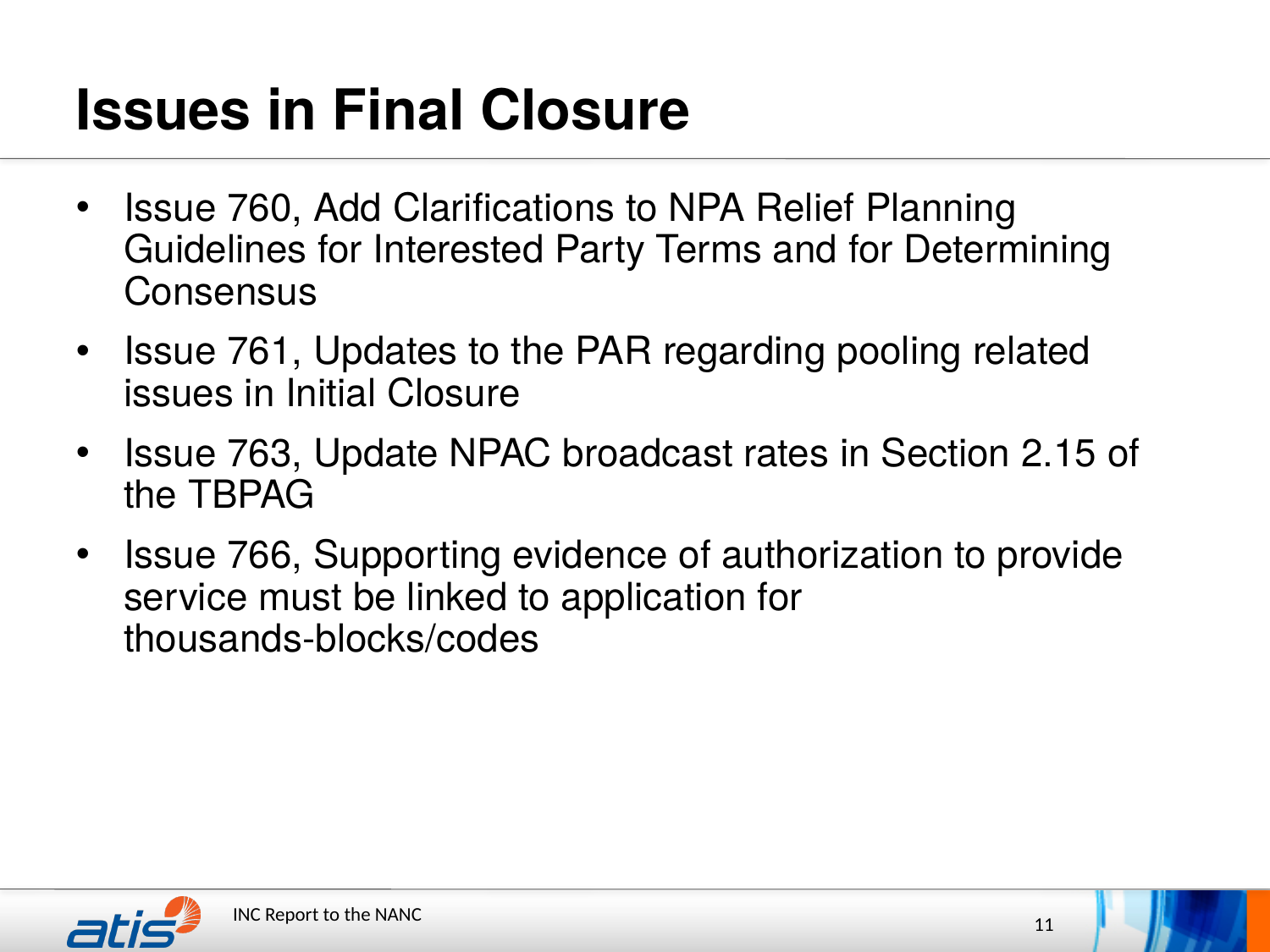

# Issues in Final Closure
Issue 760, Add Clarifications to NPA Relief Planning Guidelines for Interested Party Terms and for Determining Consensus
Issue 761, Updates to the PAR regarding pooling related issues in Initial Closure
Issue 763, Update NPAC broadcast rates in Section 2.15 of the TBPAG
Issue 766, Supporting evidence of authorization to provide service must be linked to application for thousands-blocks/codes